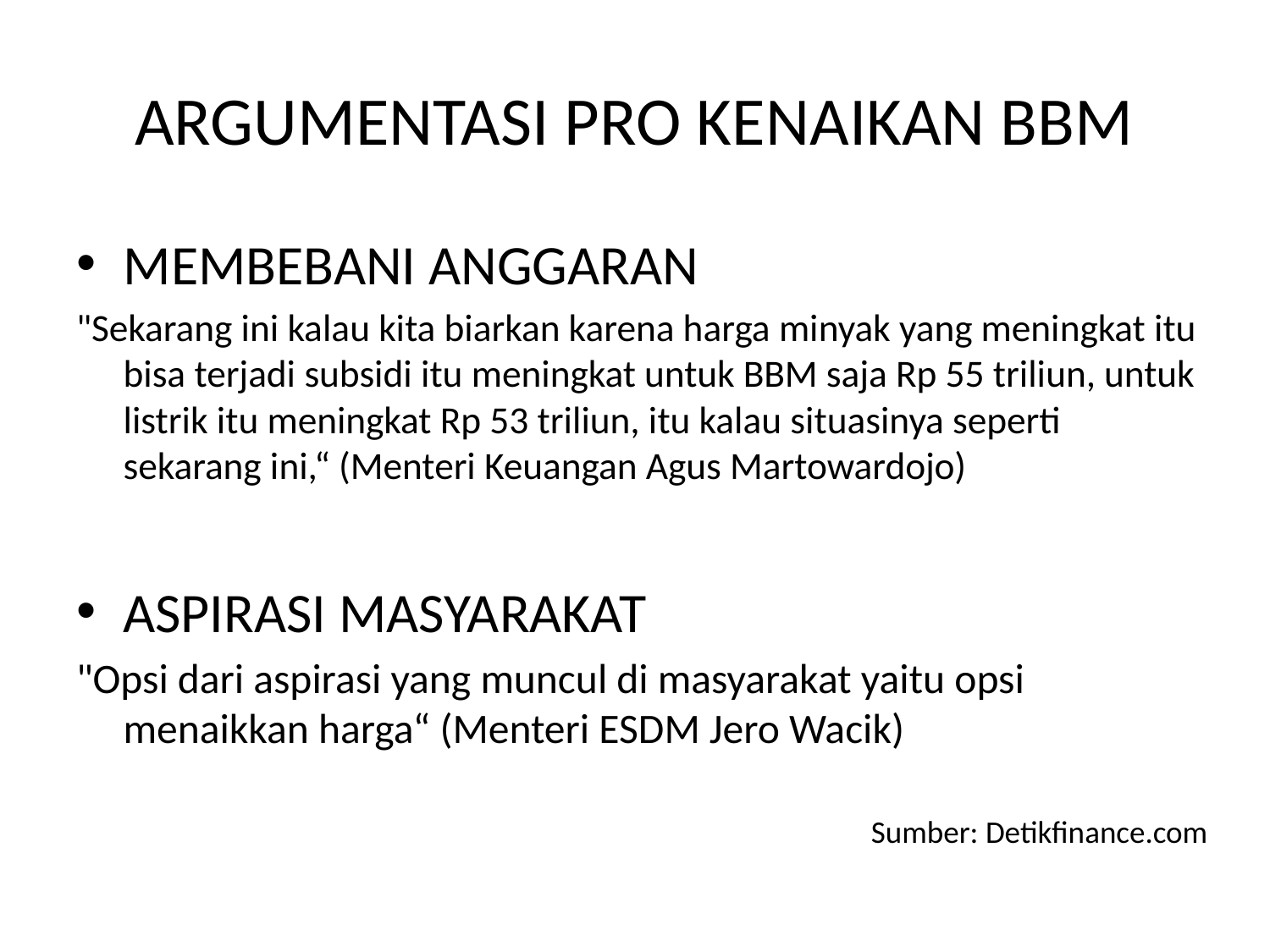

# ARGUMENTASI PRO KENAIKAN BBM
MEMBEBANI ANGGARAN
"Sekarang ini kalau kita biarkan karena harga minyak yang meningkat itu bisa terjadi subsidi itu meningkat untuk BBM saja Rp 55 triliun, untuk listrik itu meningkat Rp 53 triliun, itu kalau situasinya seperti sekarang ini,“ (Menteri Keuangan Agus Martowardojo)

ASPIRASI MASYARAKAT
"Opsi dari aspirasi yang muncul di masyarakat yaitu opsi menaikkan harga“ (Menteri ESDM Jero Wacik)

Sumber: Detikfinance.com